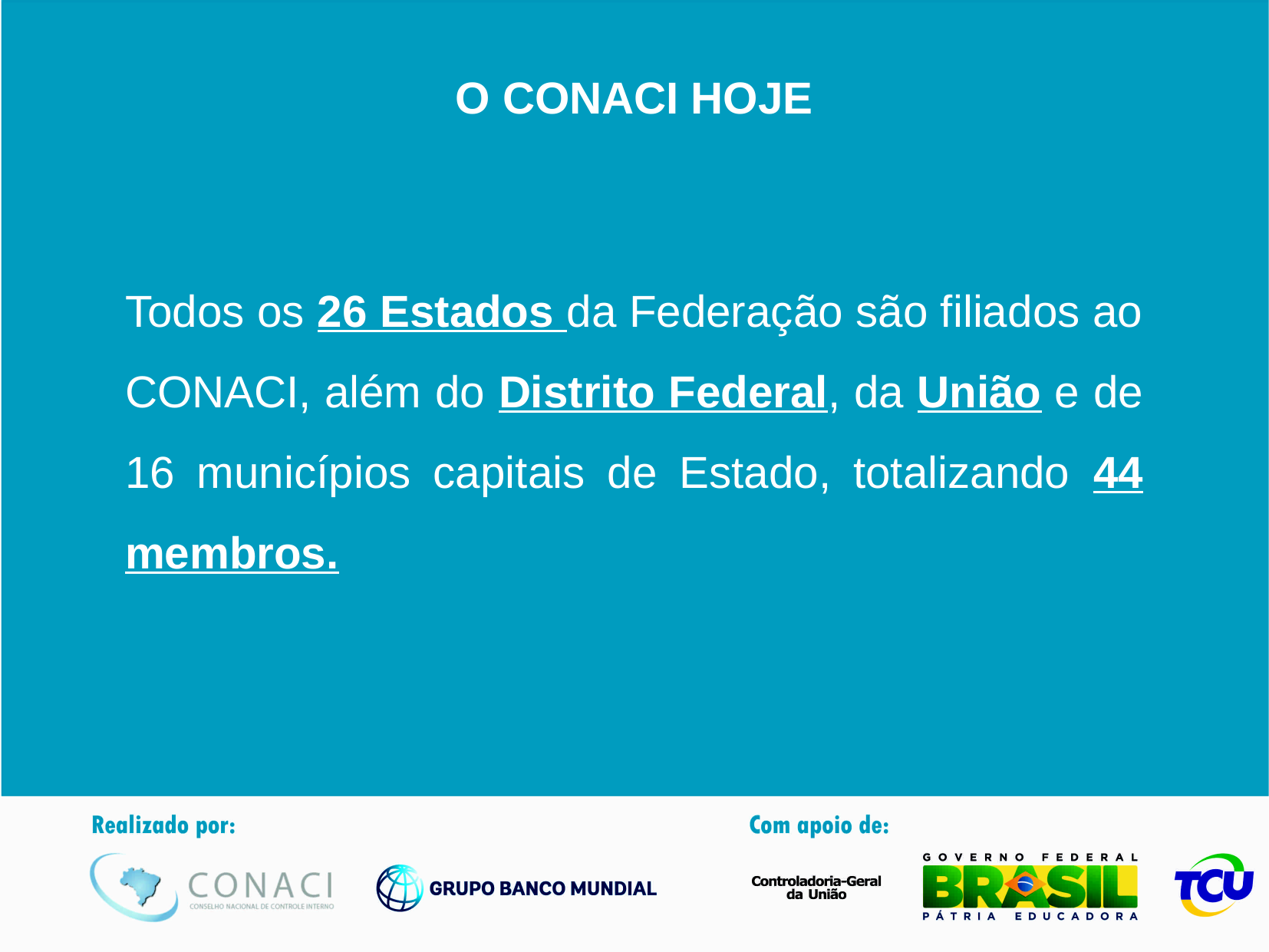

O CONACI HOJE

Todos os 26 Estados da Federação são filiados ao CONACI, além do Distrito Federal, da União e de 16 municípios capitais de Estado, totalizando 44 membros.